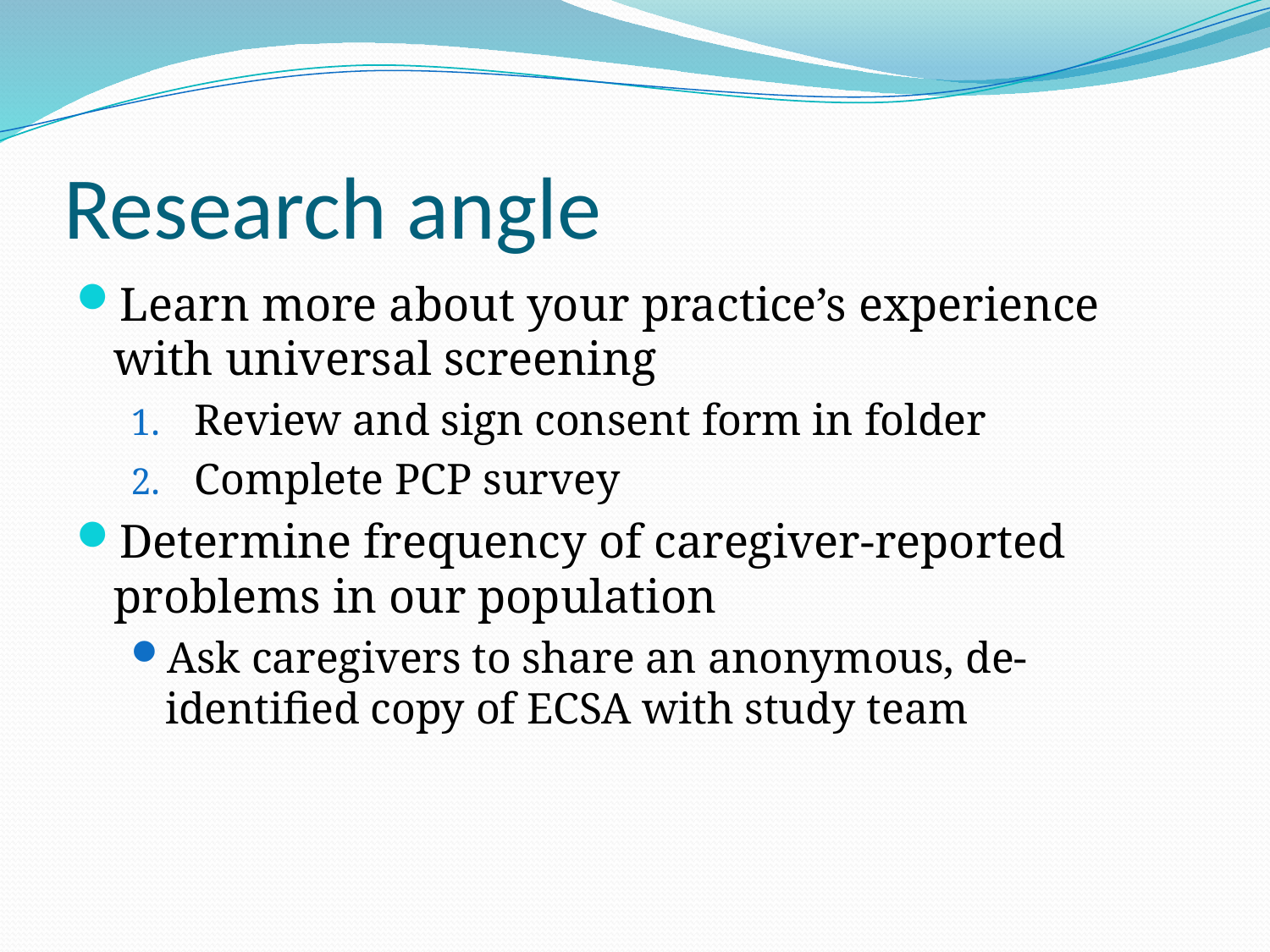

# Research angle
Learn more about your practice’s experience with universal screening
Review and sign consent form in folder
Complete PCP survey
Determine frequency of caregiver-reported problems in our population
Ask caregivers to share an anonymous, de-identified copy of ECSA with study team